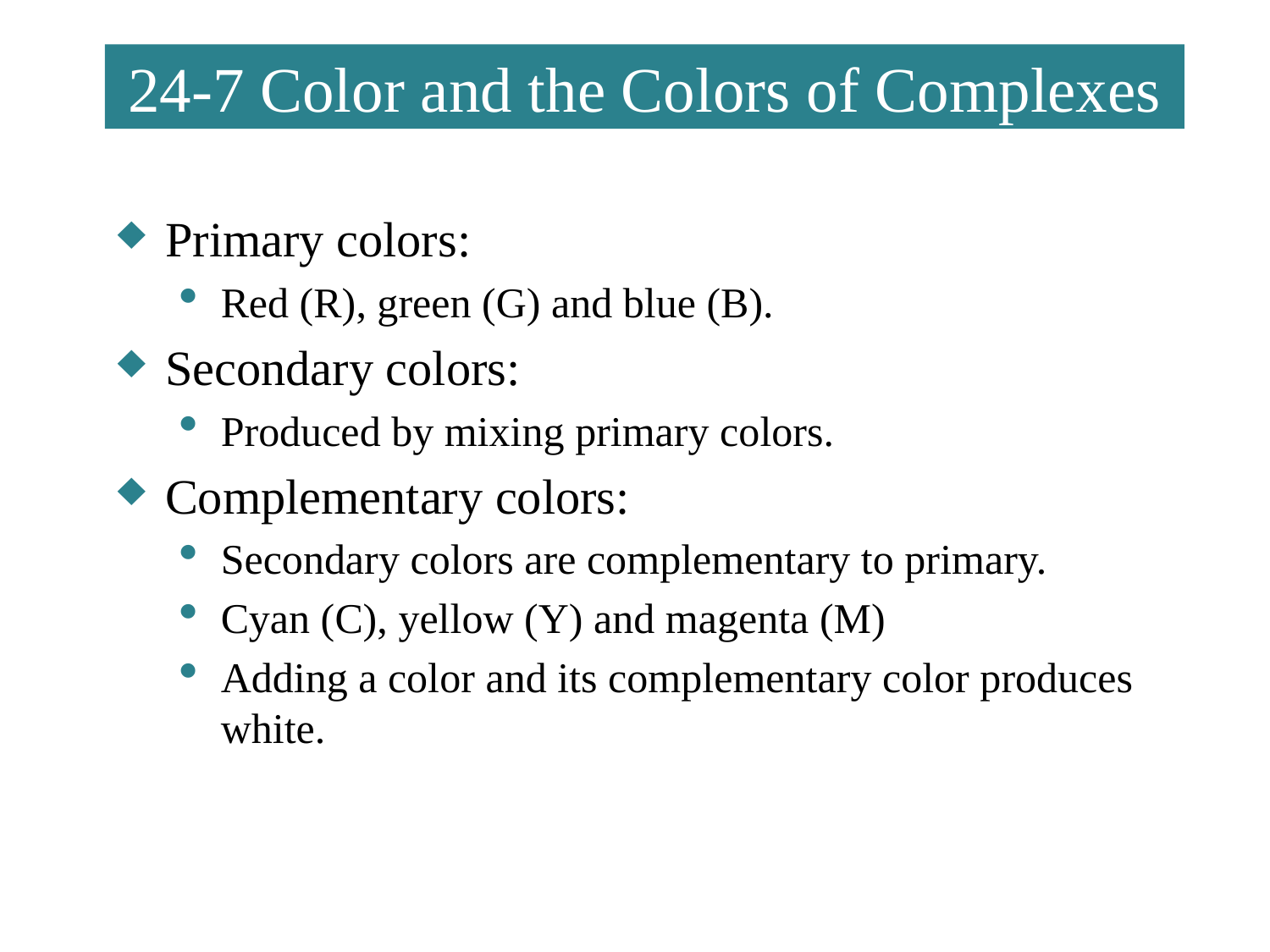

# 24-7 Color and the Colors of Complexes
Primary colors:
Red (R), green (G) and blue (B).
Secondary colors:
Produced by mixing primary colors.
Complementary colors:
Secondary colors are complementary to primary.
Cyan (C), yellow (Y) and magenta (M)
Adding a color and its complementary color produces white.